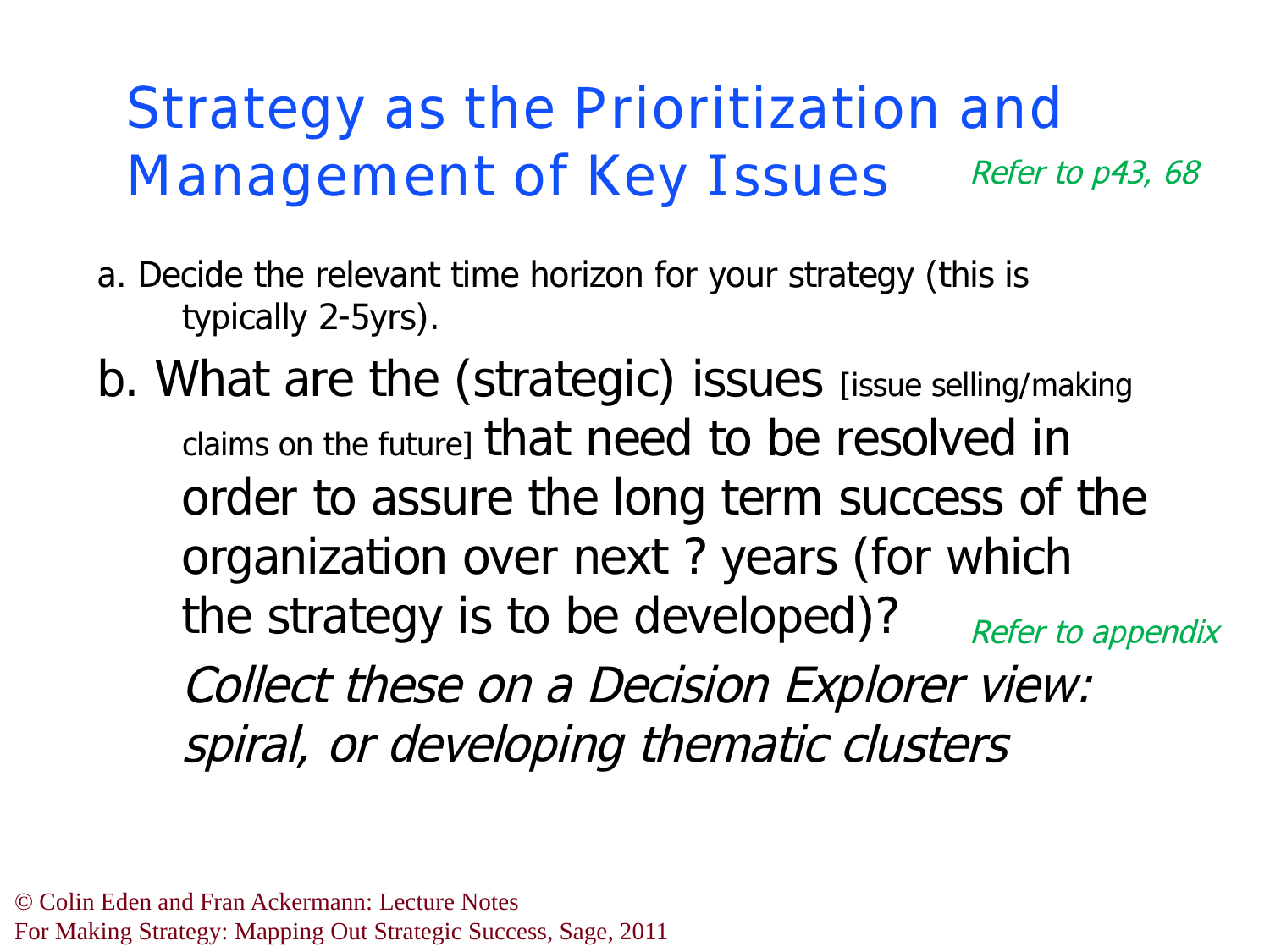

# Strategy as the Prioritization and Management of Key Issues
Refer to p43, 68
a. Decide the relevant time horizon for your strategy (this is typically 2-5yrs).
b. What are the (strategic) issues [issue selling/making claims on the future] that need to be resolved in order to assure the long term success of the organization over next ? years (for which the strategy is to be developed)?
	Collect these on a Decision Explorer view: spiral, or developing thematic clusters

Refer to appendix